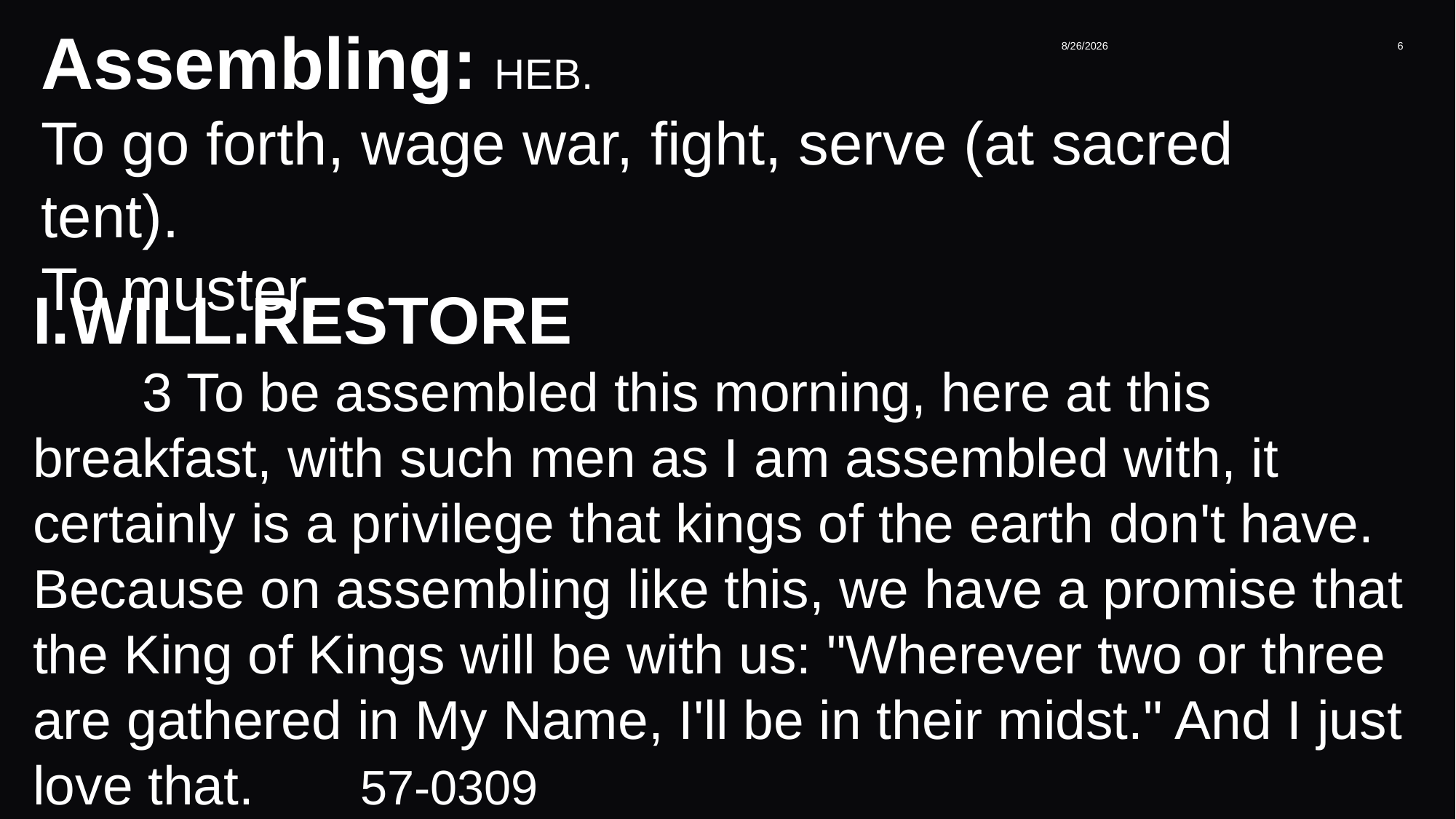

Assembling: HEB.
To go forth, wage war, fight, serve (at sacred tent).
To muster.
8/26/2026
6
I.WILL.RESTORE
	3 To be assembled this morning, here at this breakfast, with such men as I am assembled with, it certainly is a privilege that kings of the earth don't have. Because on assembling like this, we have a promise that the King of Kings will be with us: "Wherever two or three are gathered in My Name, I'll be in their midst." And I just love that. 	57-0309